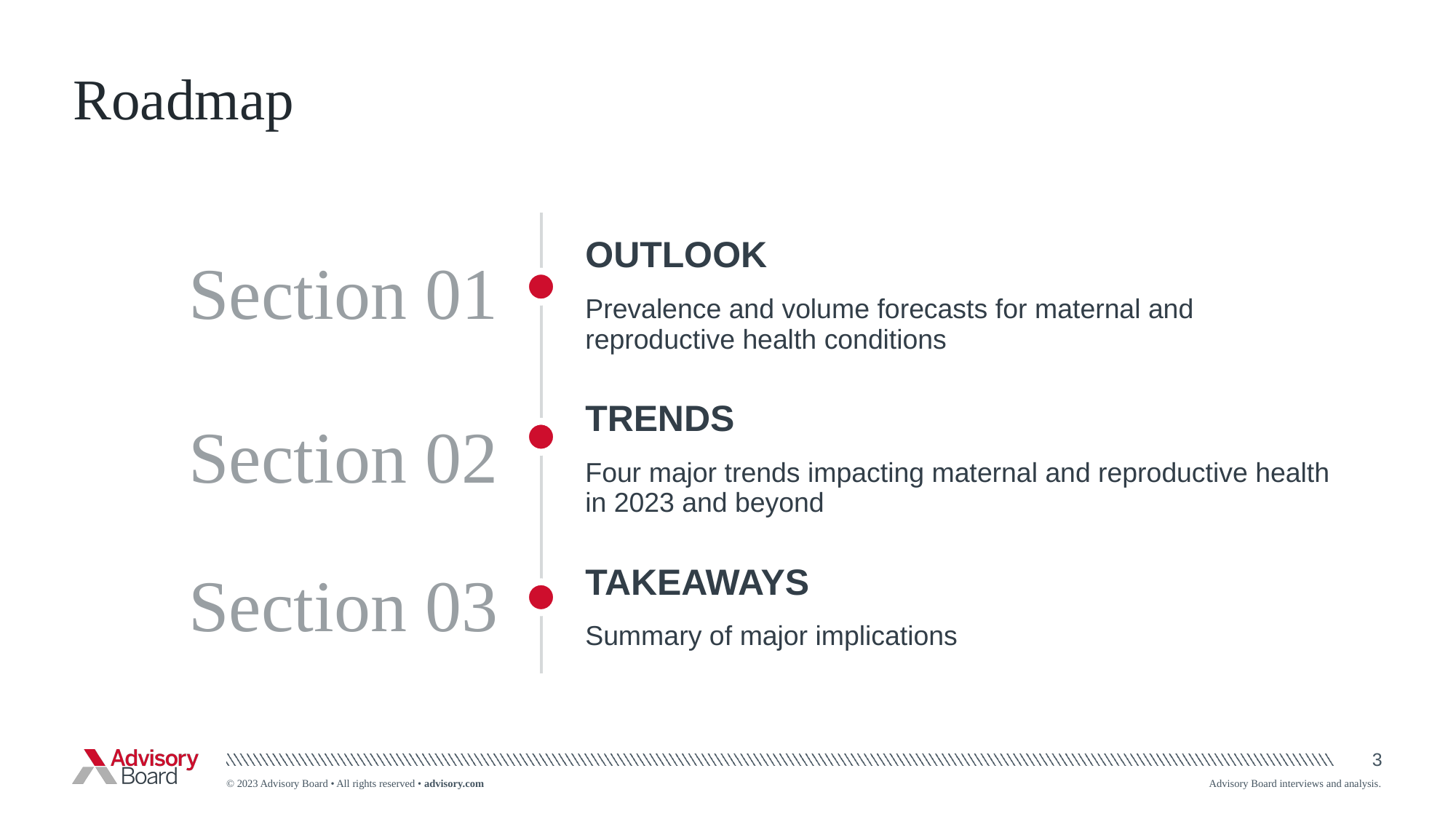

# Roadmap
| Section 01 | OUTLOOK Prevalence and volume forecasts for maternal and reproductive health conditions |
| --- | --- |
| Section 02 | TRENDS Four major trends impacting maternal and reproductive health in 2023 and beyond |
| Section 03 | TAKEAWAYS Summary of major implications |